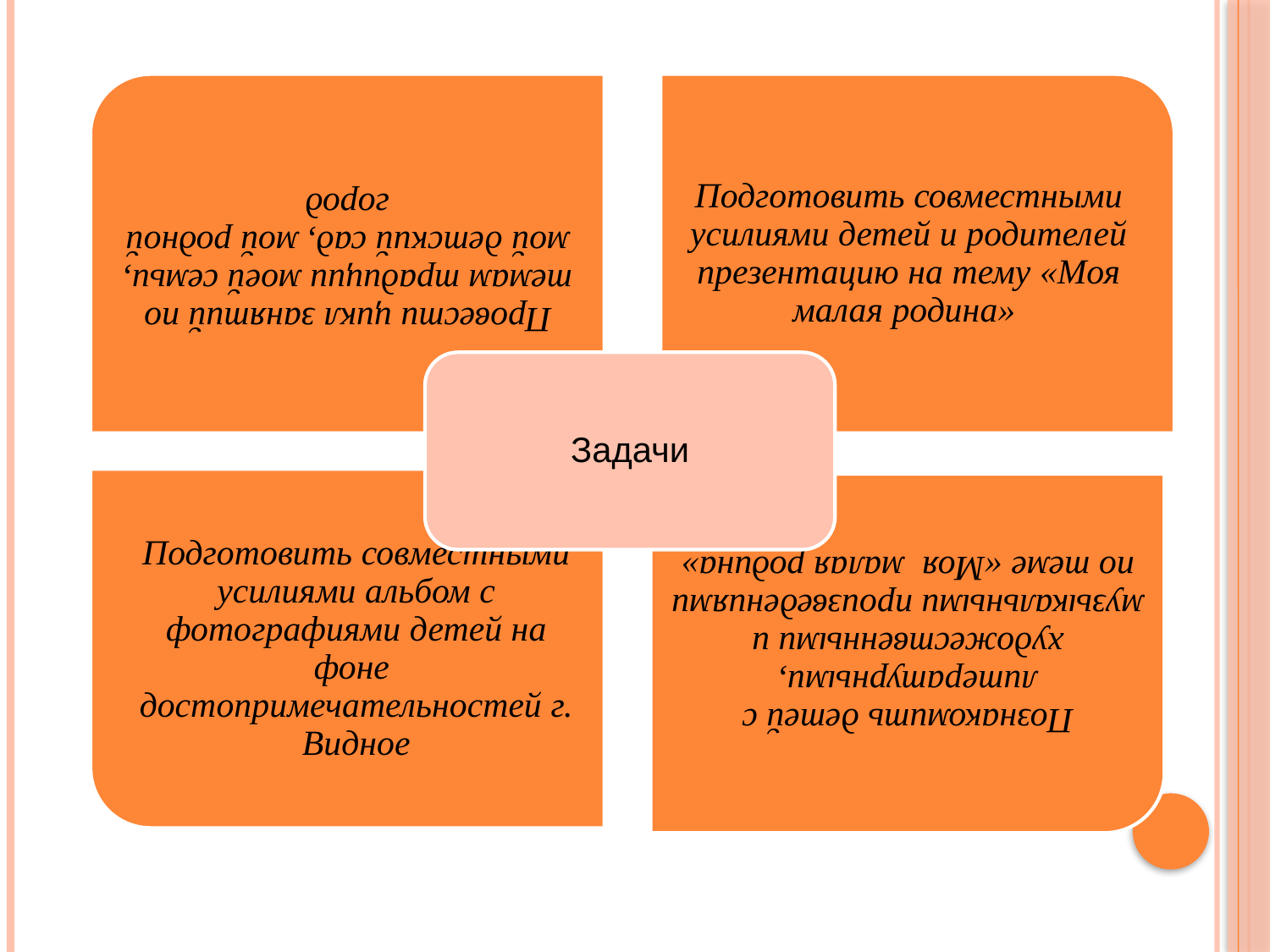

Провести цикл занятий по темам традиции моей семьи, мой детский сад, мой родной город
Подготовить совместными усилиями детей и родителей презентацию на тему «Моя малая родина»
Подготовить совместными усилиями альбом с фотографиями детей на фоне  достопримечательностей г. Видное
Познакомить детей с литературными, художественными и музыкальными произведениями по теме «Моя  малая родина»
Задачи